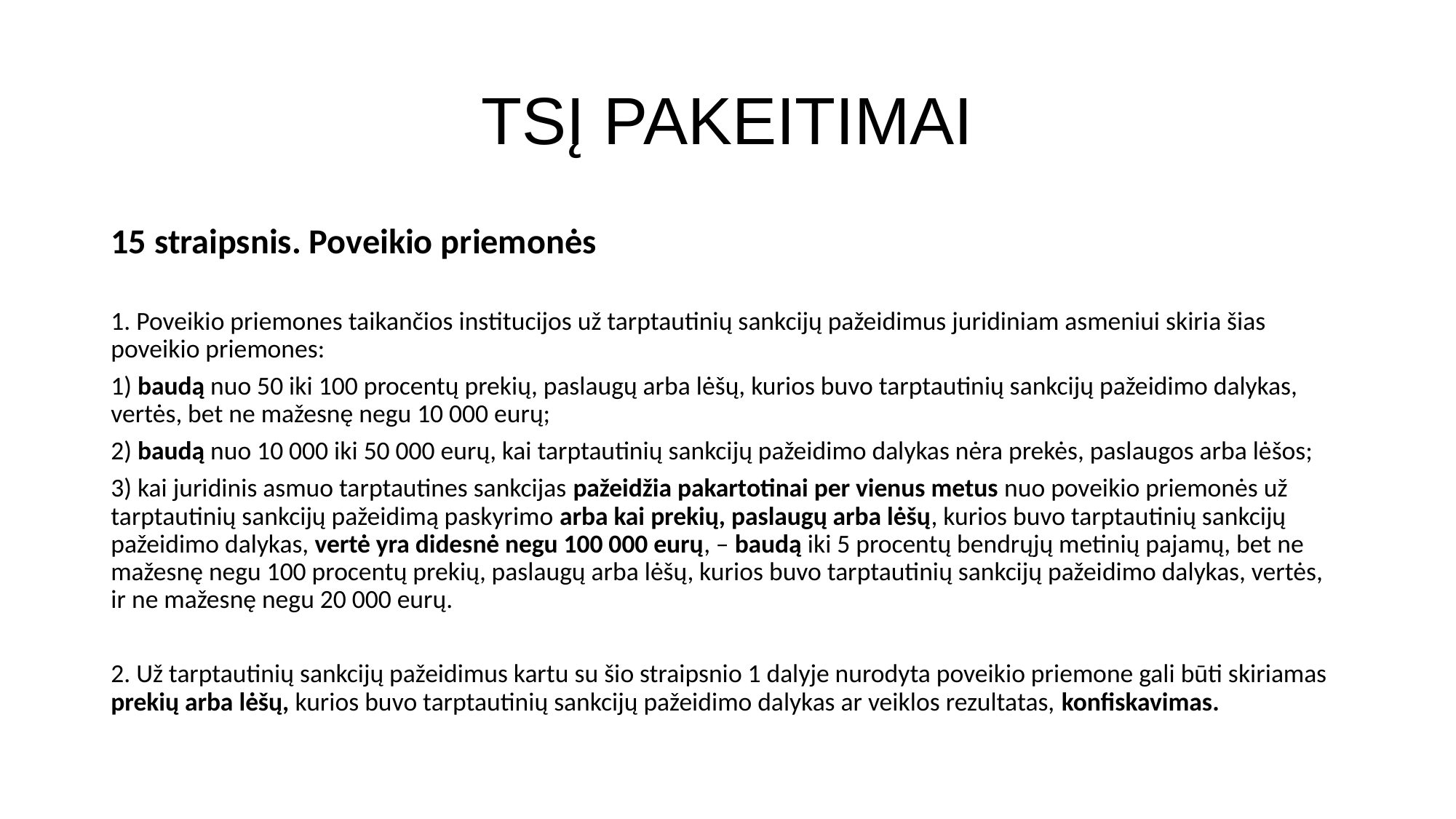

# TSĮ PAKEITIMAI
15 straipsnis. Poveikio priemonės

1. Poveikio priemones taikančios institucijos už tarptautinių sankcijų pažeidimus juridiniam asmeniui skiria šias poveikio priemones:
1) baudą nuo 50 iki 100 procentų prekių, paslaugų arba lėšų, kurios buvo tarptautinių sankcijų pažeidimo dalykas, vertės, bet ne mažesnę negu 10 000 eurų;
2) baudą nuo 10 000 iki 50 000 eurų, kai tarptautinių sankcijų pažeidimo dalykas nėra prekės, paslaugos arba lėšos;
3) kai juridinis asmuo tarptautines sankcijas pažeidžia pakartotinai per vienus metus nuo poveikio priemonės už tarptautinių sankcijų pažeidimą paskyrimo arba kai prekių, paslaugų arba lėšų, kurios buvo tarptautinių sankcijų pažeidimo dalykas, vertė yra didesnė negu 100 000 eurų, – baudą iki 5 procentų bendrųjų metinių pajamų, bet ne mažesnę negu 100 procentų prekių, paslaugų arba lėšų, kurios buvo tarptautinių sankcijų pažeidimo dalykas, vertės, ir ne mažesnę negu 20 000 eurų.

2. Už tarptautinių sankcijų pažeidimus kartu su šio straipsnio 1 dalyje nurodyta poveikio priemone gali būti skiriamas prekių arba lėšų, kurios buvo tarptautinių sankcijų pažeidimo dalykas ar veiklos rezultatas, konfiskavimas.